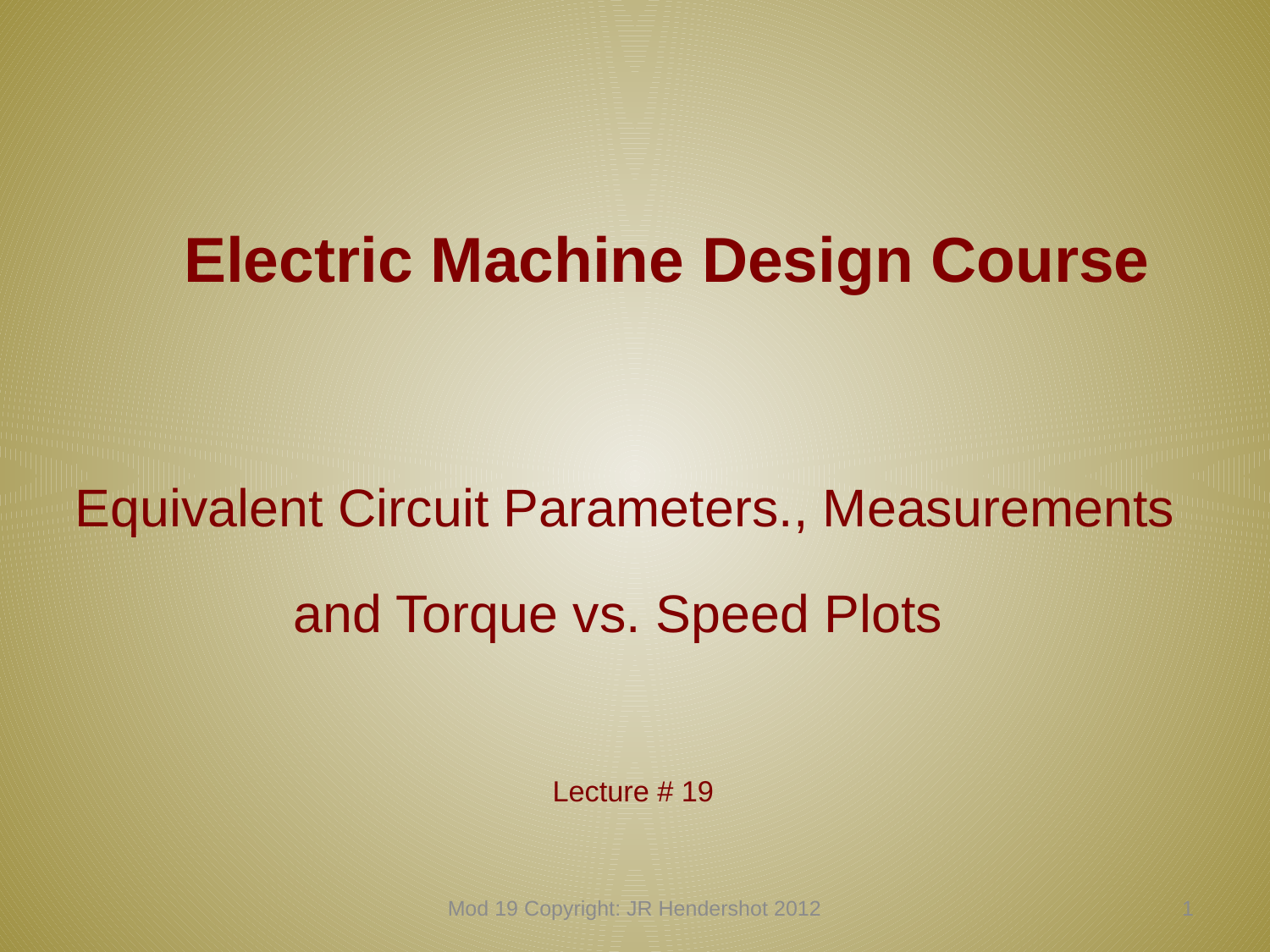

# Electric Machine Design Course
Equivalent Circuit Parameters., Measurements
and Torque vs. Speed Plots

Lecture # 19

Mod 19 Copyright: JR Hendershot 2012
1